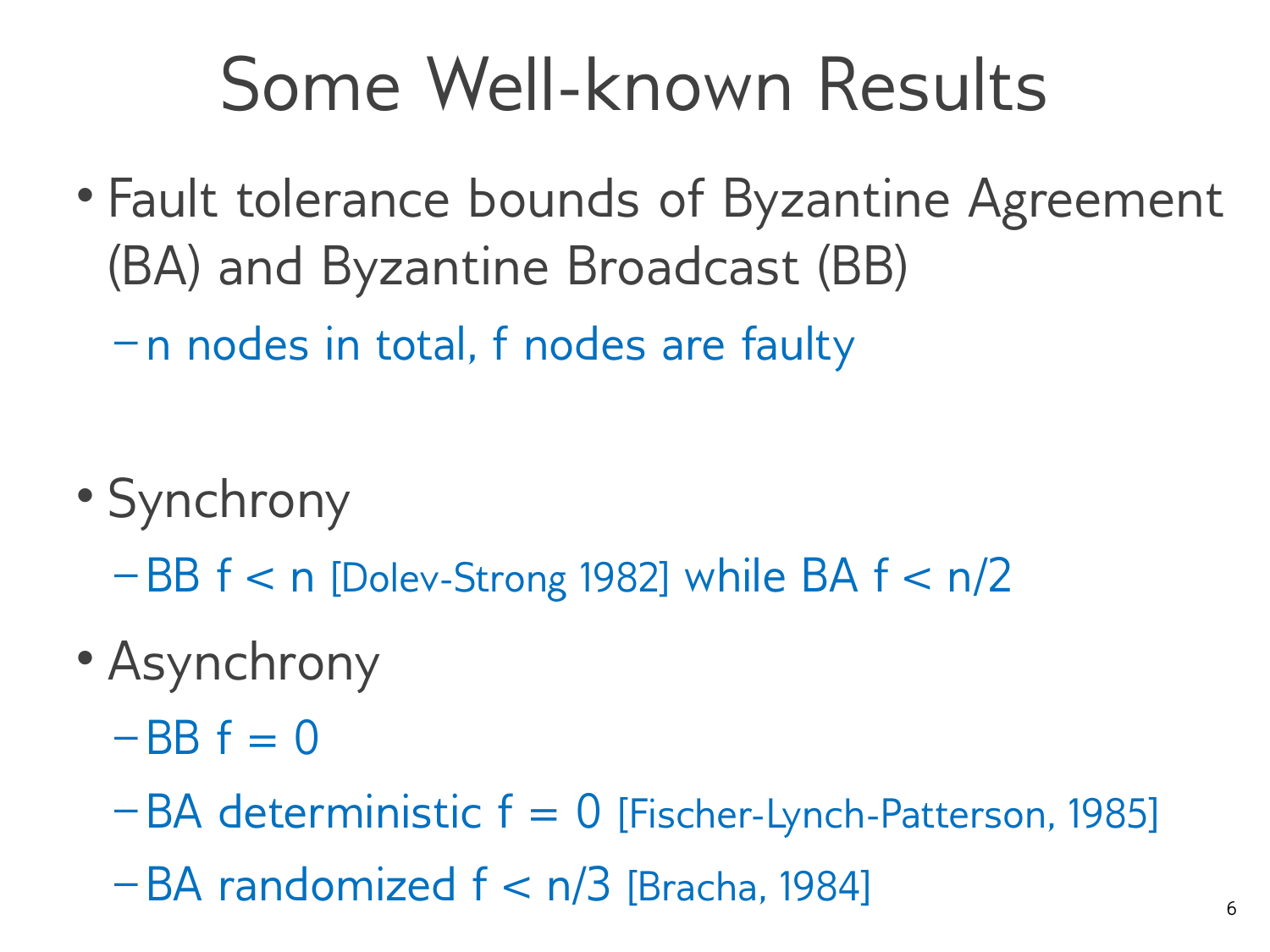

# Some Well-known Results
Fault tolerance bounds of Byzantine Agreement (BA) and Byzantine Broadcast (BB)
n nodes in total, f nodes are faulty

Synchrony
BB f < n [Dolev-Strong 1982] while BA f < n/2
Asynchrony
BB f = 0
BA deterministic f = 0 [Fischer-Lynch-Patterson, 1985]
BA randomized f < n/3 [Bracha, 1984]
6